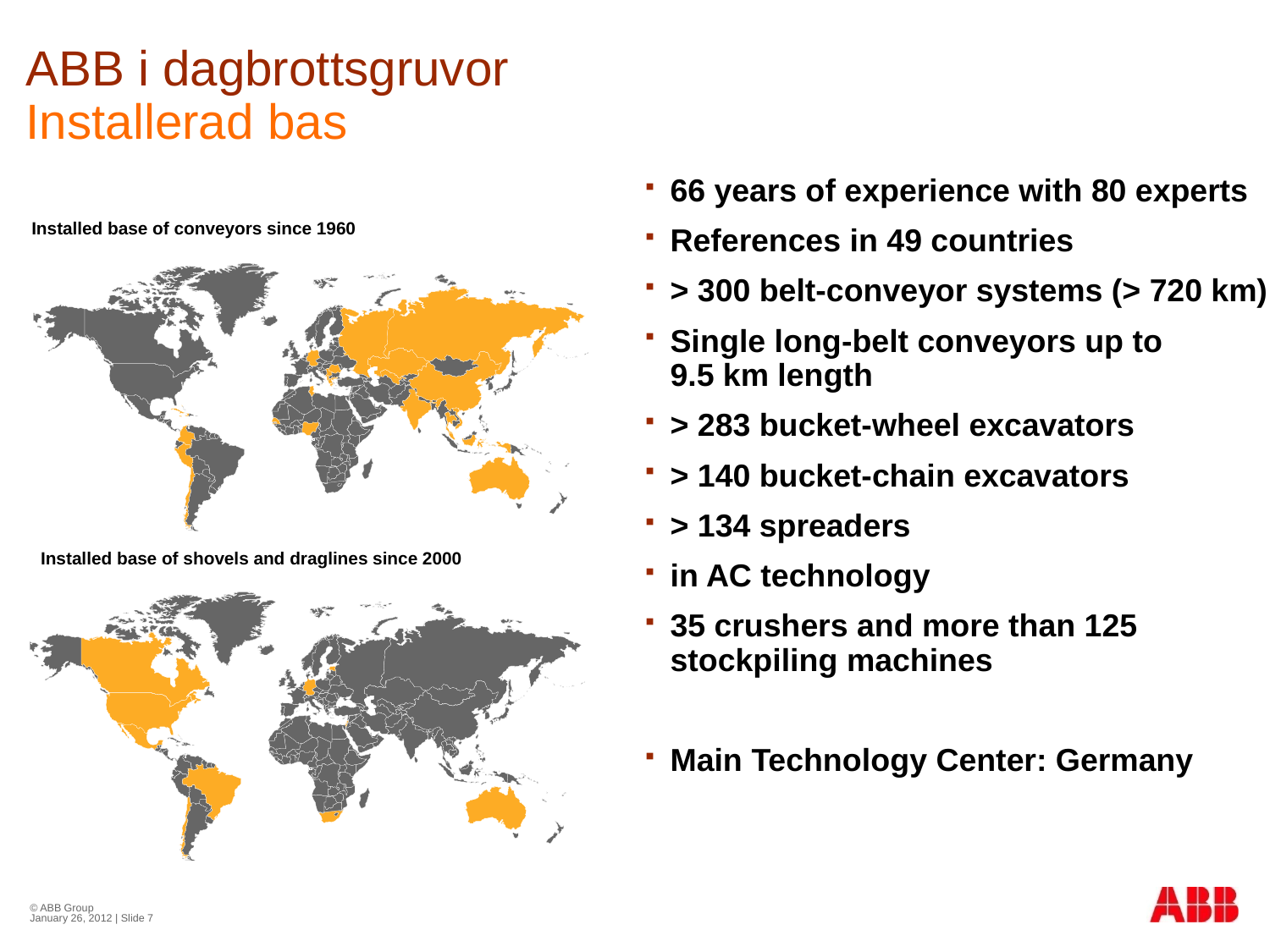

# ABB i dagbrottsgruvor Installerad bas
66 years of experience with 80 experts
References in 49 countries
> 300 belt-conveyor systems (> 720 km)
Single long-belt conveyors up to
9.5 km length
> 283 bucket-wheel excavators
> 140 bucket-chain excavators
> 134 spreaders
in AC technology
35 crushers and more than 125 stockpiling machines

Main Technology Center: Germany
Installed base of conveyors since 1960

Installed base of shovels and draglines since 2000

© ABB Group
January 26, 2012 | Slide 7